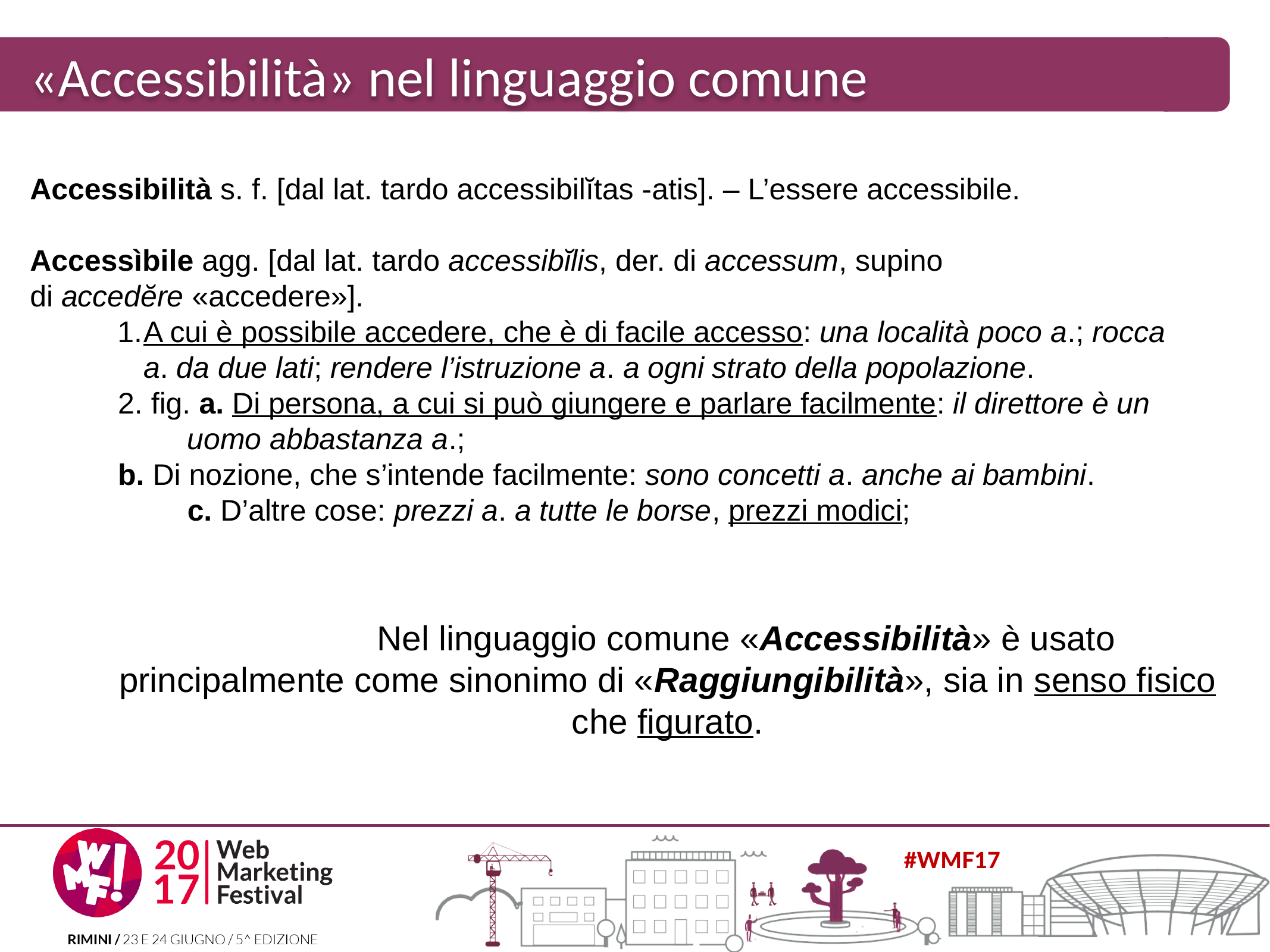

«Accessibilità» nel linguaggio comune
Accessibilità s. f. [dal lat. tardo accessibilĭtas -atis]. – L’essere accessibile.

Accessìbile agg. [dal lat. tardo accessibĭlis, der. di accessum, supino di accedĕre «accedere»].
A cui è possibile accedere, che è di facile accesso: una località poco a.; rocca a. da due lati; rendere l’istruzione a. a ogni strato della popolazione.
2. fig. a. Di persona, a cui si può giungere e parlare facilmente: il direttore è un uomo abbastanza a.;
b. Di nozione, che s’intende facilmente: sono concetti a. anche ai bambini.
c. D’altre cose: prezzi a. a tutte le borse, prezzi modici;

Nel linguaggio comune «Accessibilità» è usato principalmente come sinonimo di «Raggiungibilità», sia in senso fisico che figurato.